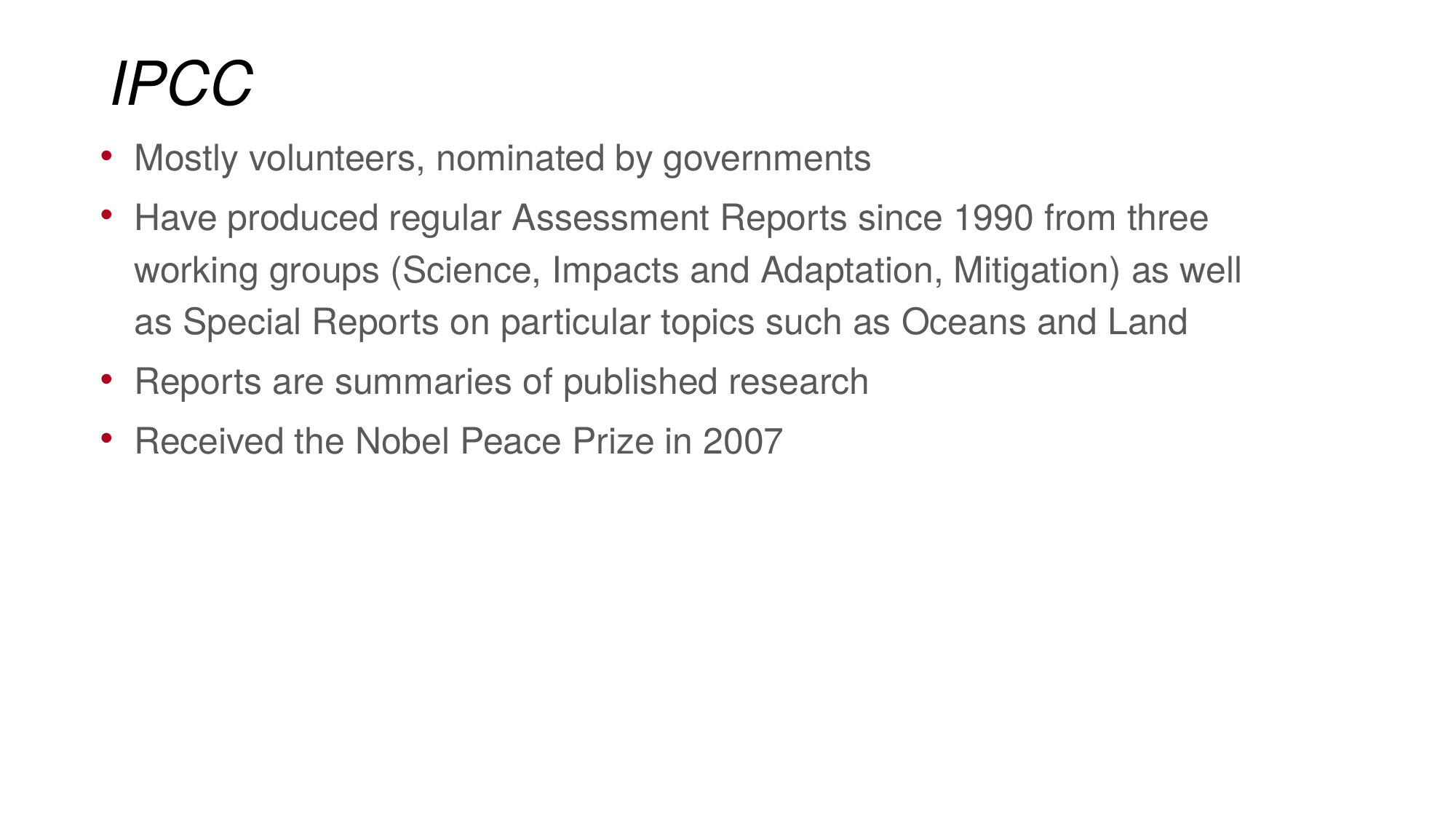

IPCC
Mostly volunteers, nominated by governments
Have produced regular Assessment Reports since 1990 from three working groups (Science, Impacts and Adaptation, Mitigation) as well as Special Reports on particular topics such as Oceans and Land
Reports are summaries of published research
Received the Nobel Peace Prize in 2007